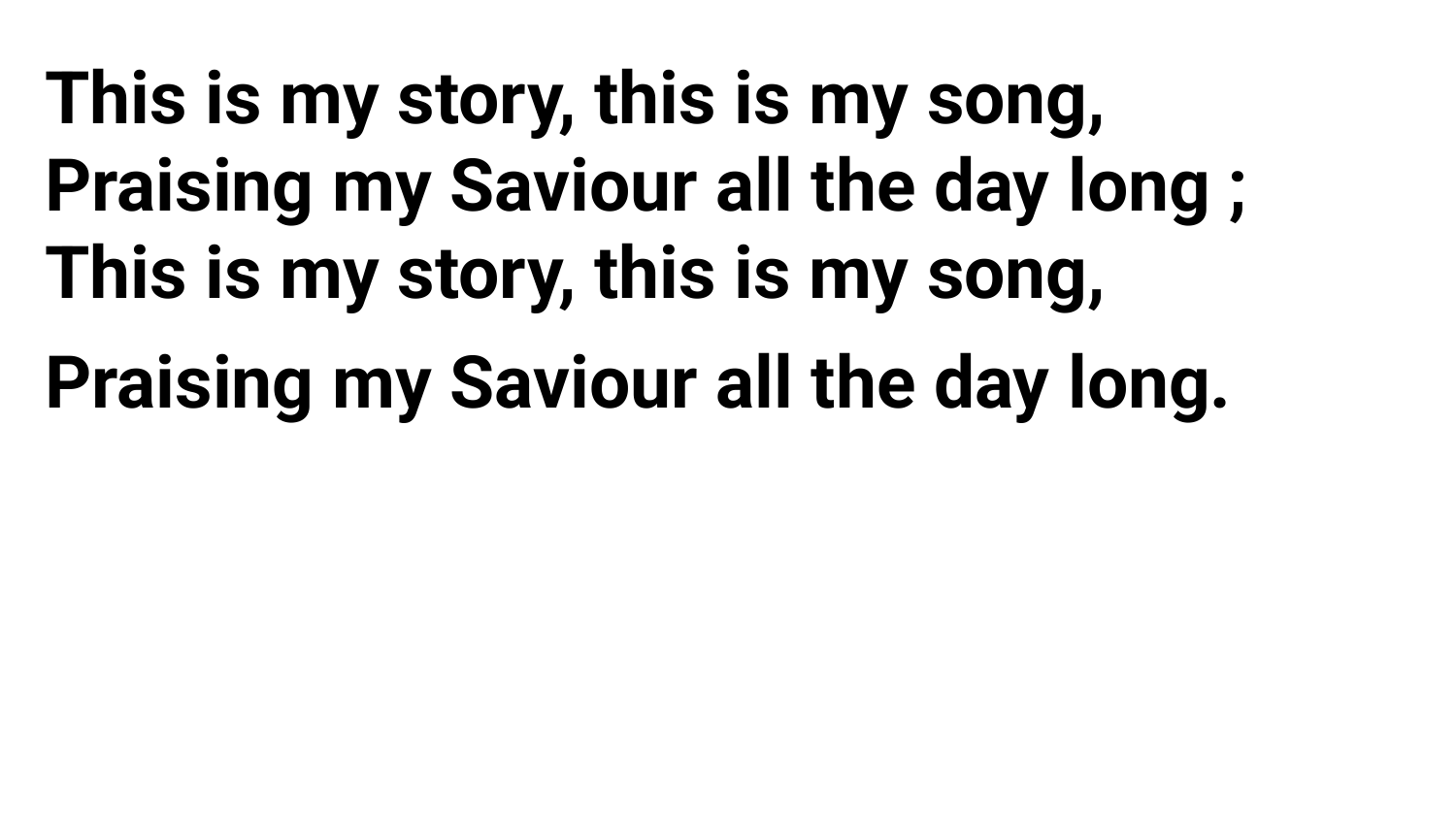

This is my story, this is my song,
Praising my Saviour all the day long ;
This is my story, this is my song,
Praising my Saviour all the day long.